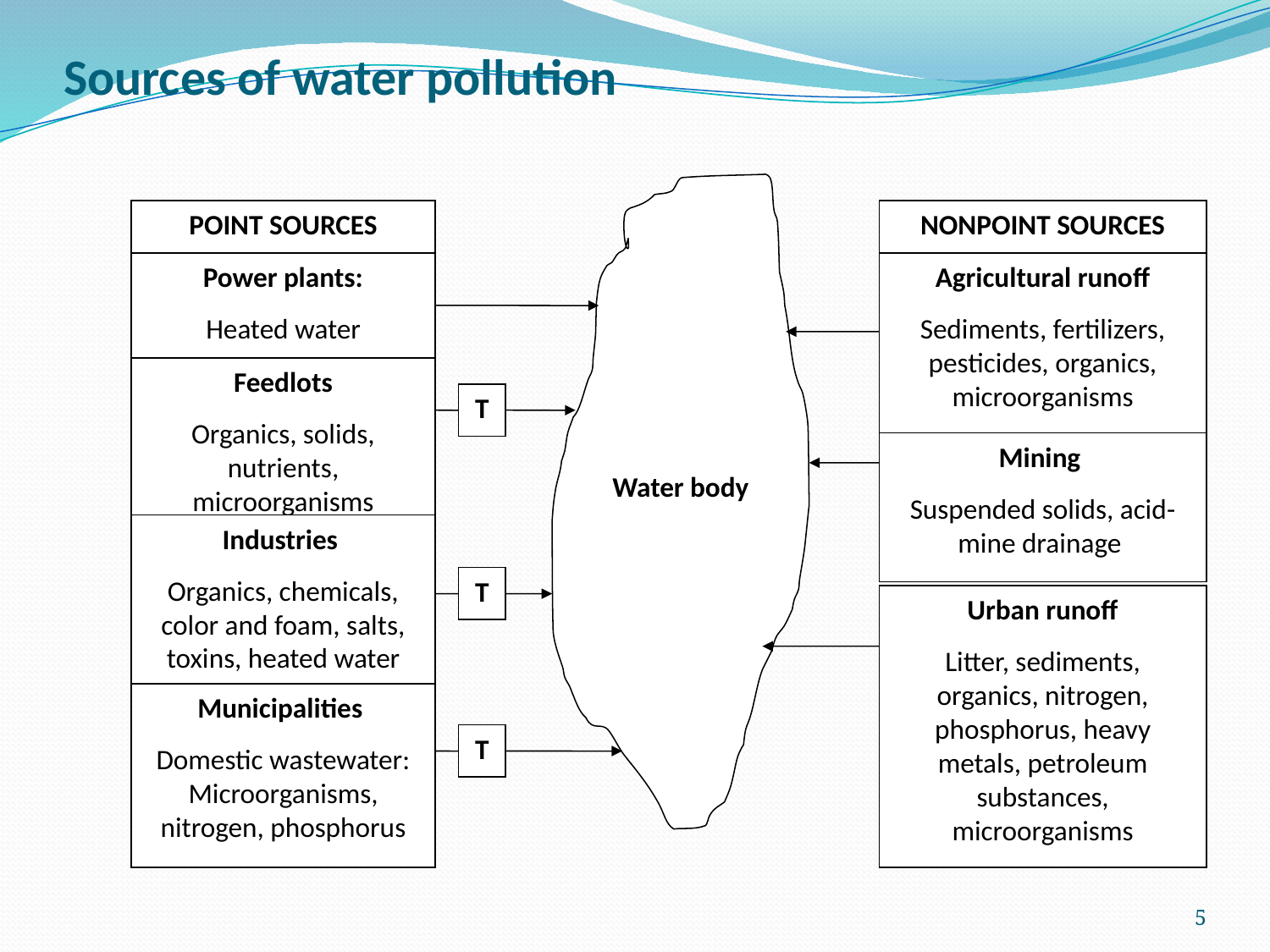

# Sources of water pollution

POINT SOURCES

NONPOINT SOURCES
Power plants:
Heated water
Agricultural runoff
Sediments, fertilizers, pesticides, organics, microorganisms

Feedlots
Organics, solids, nutrients, microorganisms
T

Mining
Suspended solids, acid-mine drainage
Water body

Industries
Organics, chemicals, color and foam, salts, toxins, heated water
T
Urban runoff
Litter, sediments, organics, nitrogen, phosphorus, heavy metals, petroleum substances, microorganisms

Municipalities
Domestic wastewater: Microorganisms, nitrogen, phosphorus
T

5